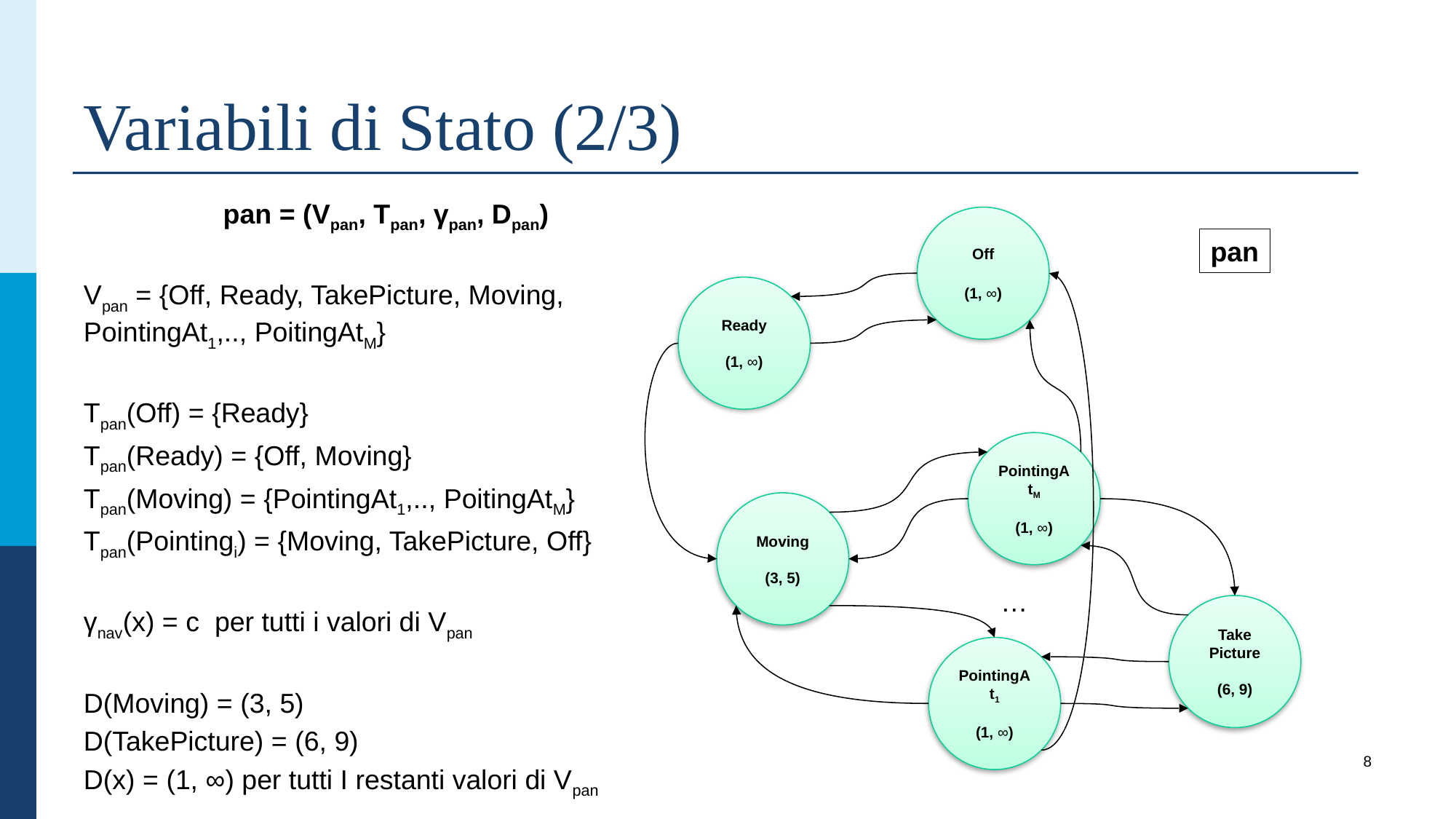

# Variabili di Stato (2/3)
pan = (Vpan, Tpan, γpan, Dpan)

Vpan = {Off, Ready, TakePicture, Moving, PointingAt1,.., PoitingAtM}

Tpan(Off) = {Ready}
Tpan(Ready) = {Off, Moving}
Tpan(Moving) = {PointingAt1,.., PoitingAtM}
Tpan(Pointingi) = {Moving, TakePicture, Off}

γnav(x) = c  per tutti i valori di Vpan

D(Moving) = (3, 5)
D(TakePicture) = (6, 9)
D(x) = (1, ∞) per tutti I restanti valori di Vpan
Off

(1, ∞)
pan
Ready

(1, ∞)
PointingAtM

(1, ∞)
Moving

(3, 5)
…
Take
Picture

(6, 9)
PointingAt1

(1, ∞)
8